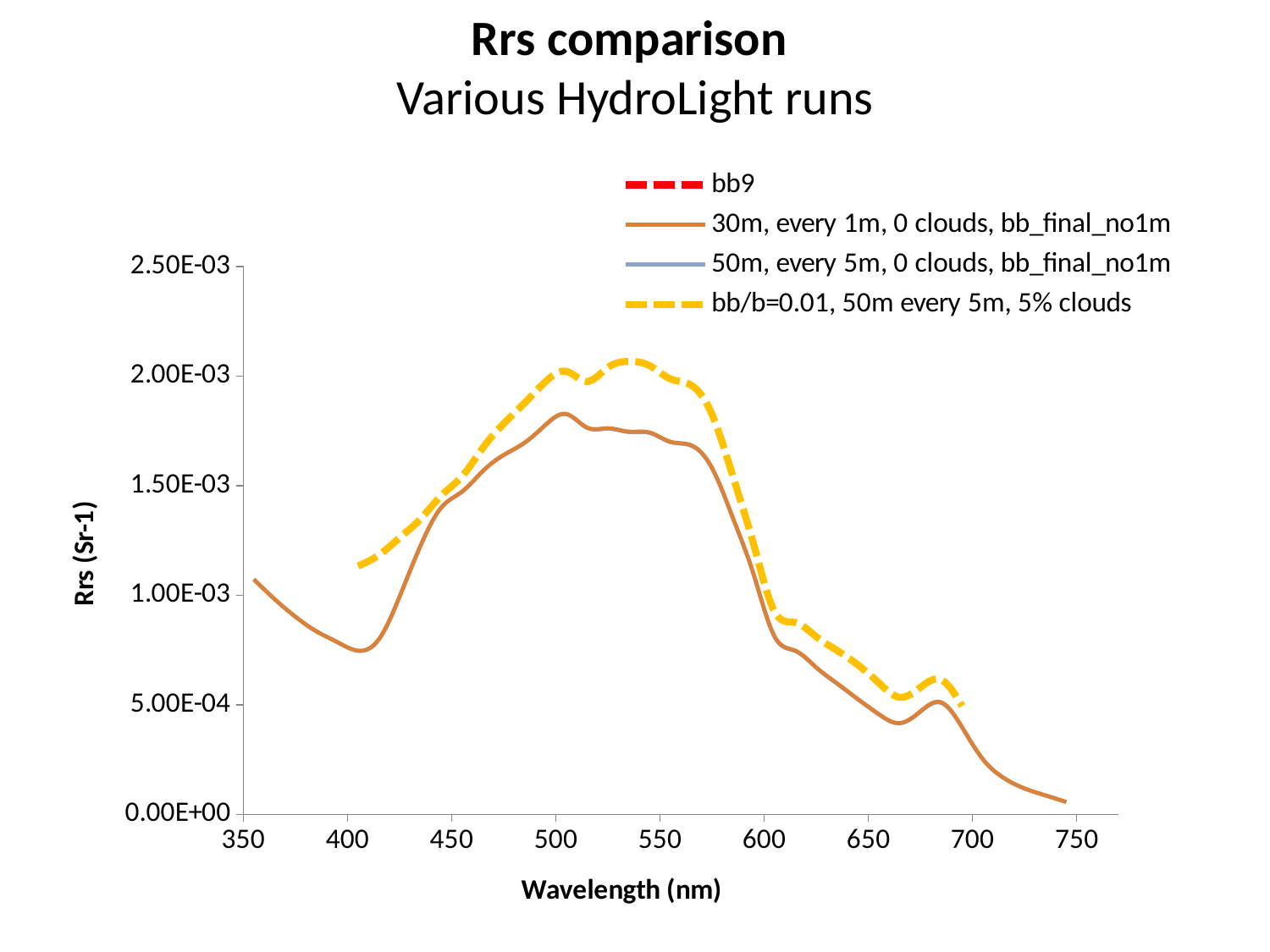

Rrs comparison
Various HydroLight runs

### Chart

| Category |  | 30m, every 1m, 0 clouds, bb_final_no1m | 50m, every 5m, 0 clouds, bb_final_no1m |  |
|---|---|---|---|---|